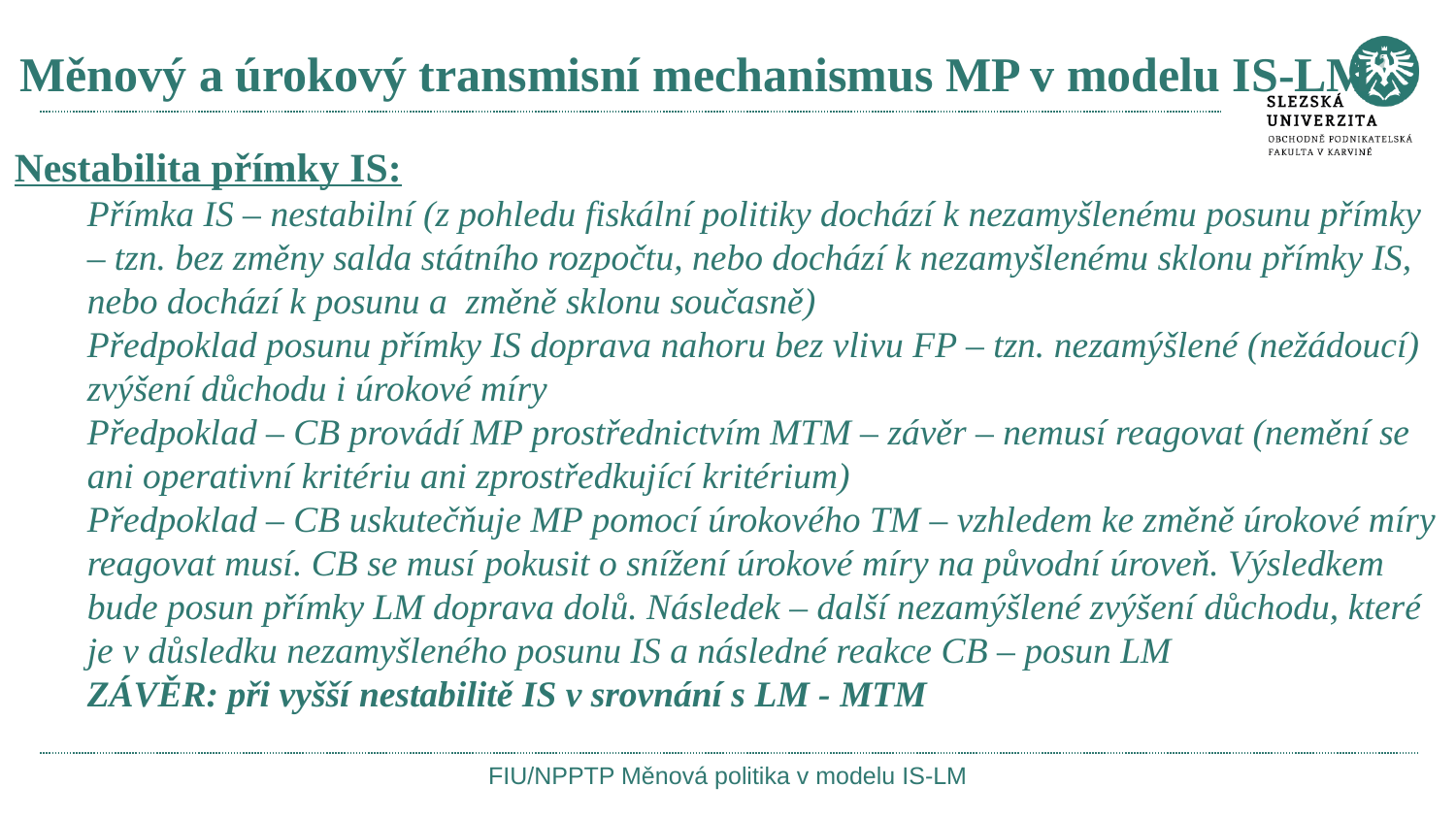

# Měnový a úrokový transmisní mechanismus MP v modelu IS-LM
Nestabilita přímky IS:
Přímka IS – nestabilní (z pohledu fiskální politiky dochází k nezamyšlenému posunu přímky – tzn. bez změny salda státního rozpočtu, nebo dochází k nezamyšlenému sklonu přímky IS, nebo dochází k posunu a  změně sklonu současně)
Předpoklad posunu přímky IS doprava nahoru bez vlivu FP – tzn. nezamýšlené (nežádoucí) zvýšení důchodu i úrokové míry
Předpoklad – CB provádí MP prostřednictvím MTM – závěr – nemusí reagovat (nemění se ani operativní kritériu ani zprostředkující kritérium)
Předpoklad – CB uskutečňuje MP pomocí úrokového TM – vzhledem ke změně úrokové míry reagovat musí. CB se musí pokusit o snížení úrokové míry na původní úroveň. Výsledkem bude posun přímky LM doprava dolů. Následek – další nezamýšlené zvýšení důchodu, které je v důsledku nezamyšleného posunu IS a následné reakce CB – posun LM
ZÁVĚR: při vyšší nestabilitě IS v srovnání s LM - MTM

FIU/NPPTP Měnová politika v modelu IS-LM